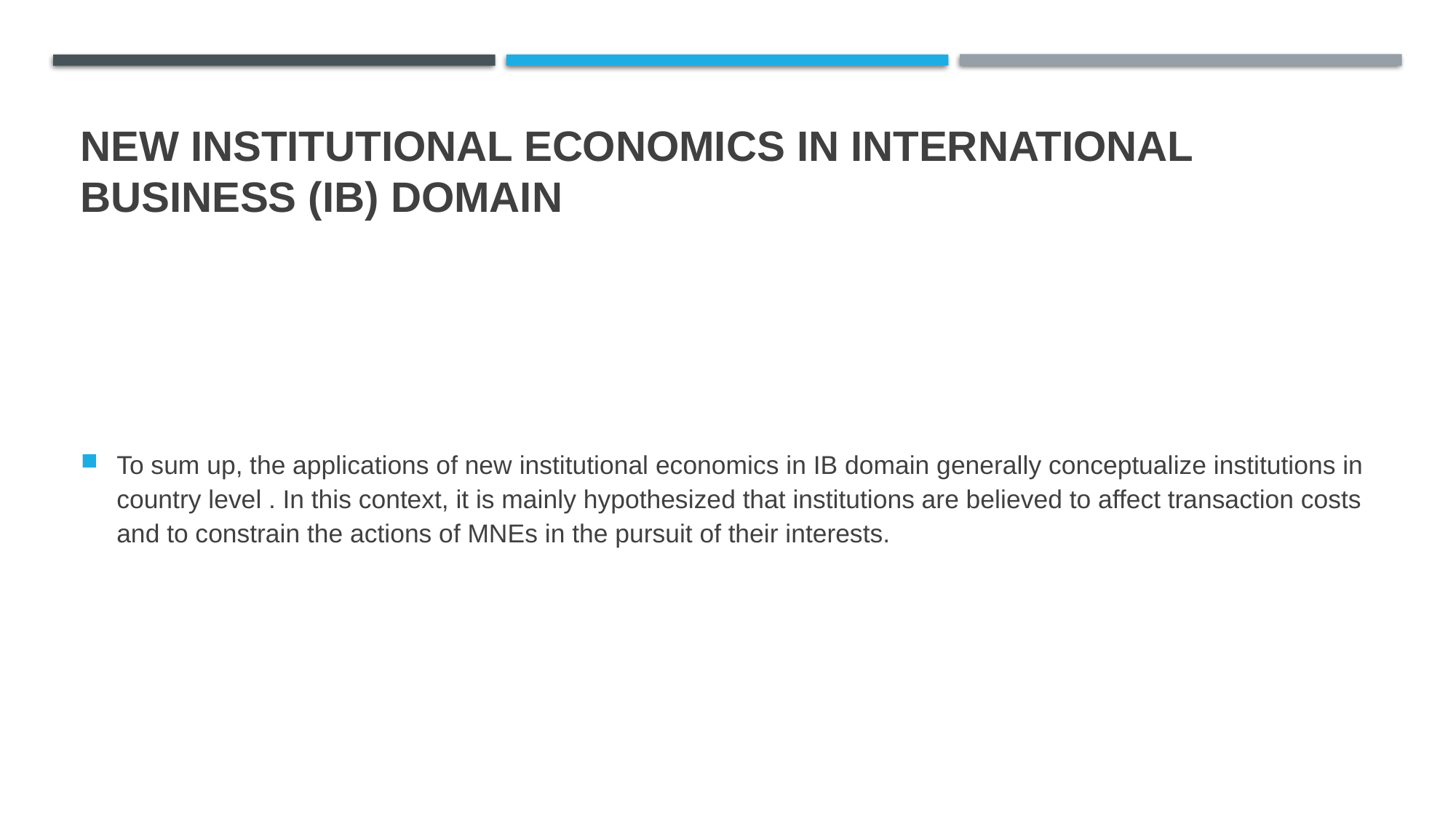

# New Institutional Economics in International Business (IB) Domain
To sum up, the applications of new institutional economics in IB domain generally conceptualize institutions in country level . In this context, it is mainly hypothesized that institutions are believed to affect transaction costs and to constrain the actions of MNEs in the pursuit of their interests.